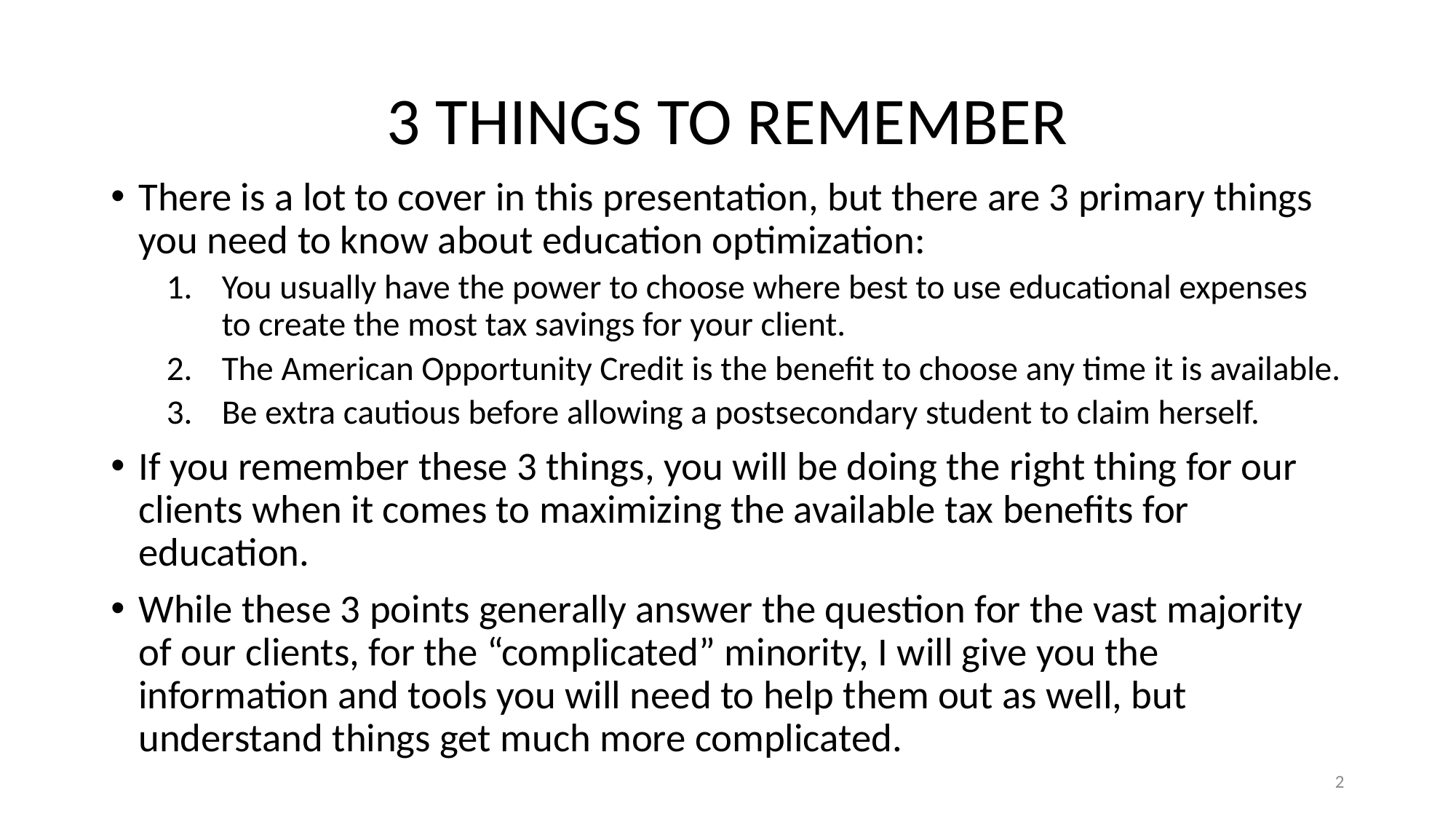

# 3 THINGS TO REMEMBER
There is a lot to cover in this presentation, but there are 3 primary things you need to know about education optimization:
You usually have the power to choose where best to use educational expenses to create the most tax savings for your client.
The American Opportunity Credit is the benefit to choose any time it is available.
Be extra cautious before allowing a postsecondary student to claim herself.
If you remember these 3 things, you will be doing the right thing for our clients when it comes to maximizing the available tax benefits for education.
While these 3 points generally answer the question for the vast majority of our clients, for the “complicated” minority, I will give you the information and tools you will need to help them out as well, but understand things get much more complicated.
2